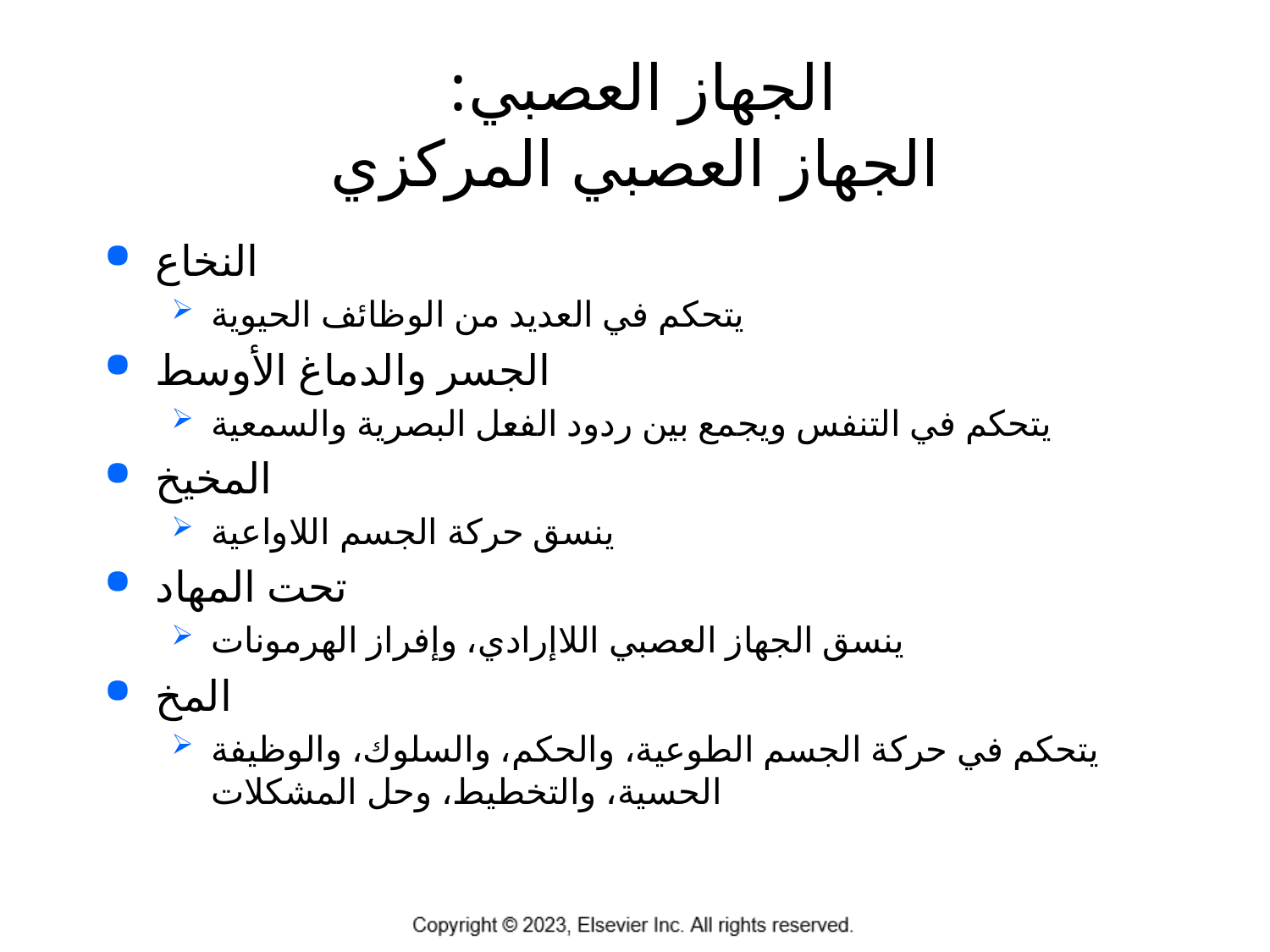

# الجهاز العصبي: الجهاز العصبي المركزي
النخاع
يتحكم في العديد من الوظائف الحيوية
الجسر والدماغ الأوسط
يتحكم في التنفس ويجمع بين ردود الفعل البصرية والسمعية
المخيخ
ينسق حركة الجسم اللاواعية
تحت المهاد
ينسق الجهاز العصبي اللاإرادي، وإفراز الهرمونات
المخ
يتحكم في حركة الجسم الطوعية، والحكم، والسلوك، والوظيفة الحسية، والتخطيط، وحل المشكلات